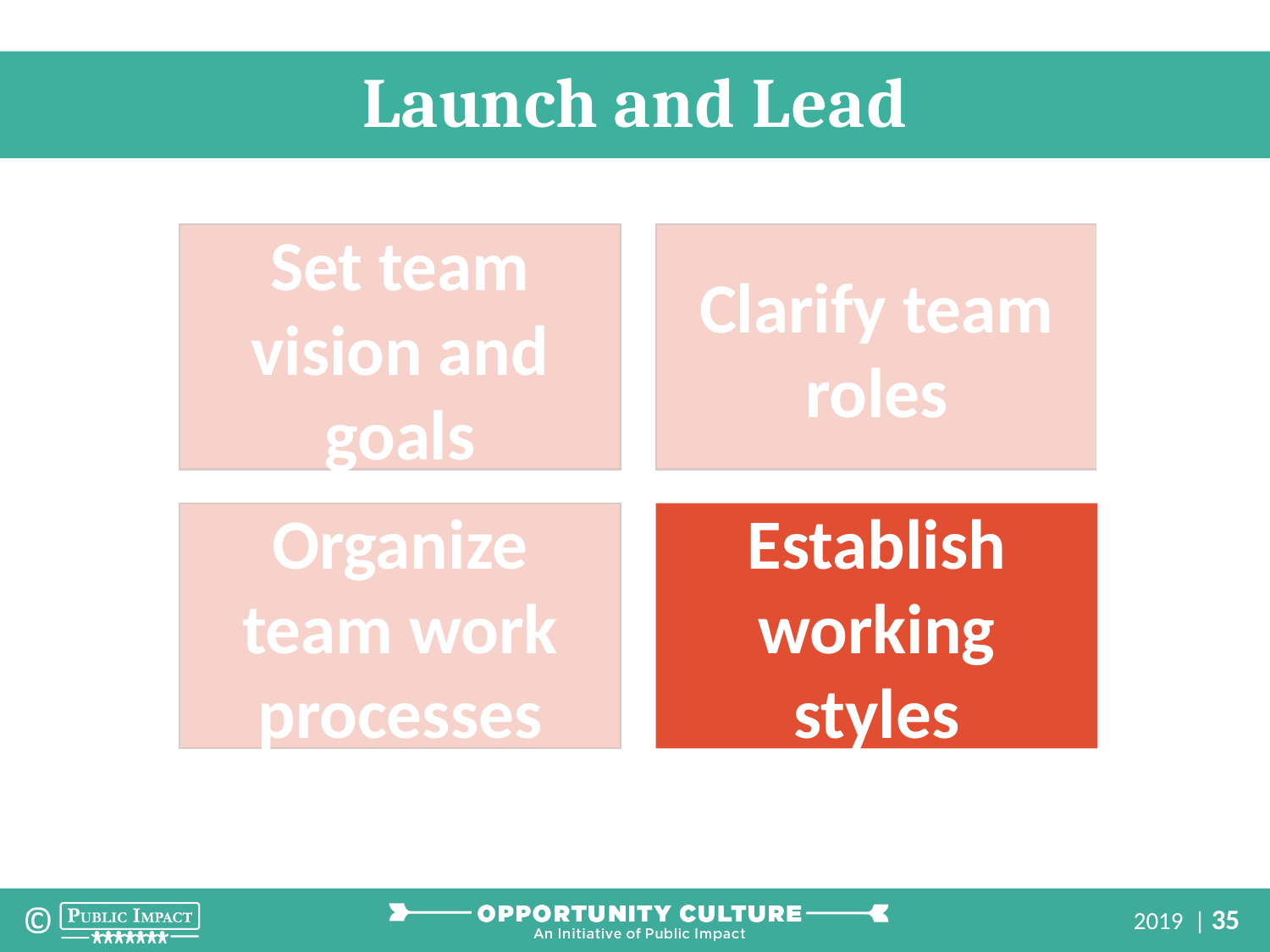

Launch and Lead

Set team vision and goals
Clarify team roles
Organize team work processes
Establish working styles